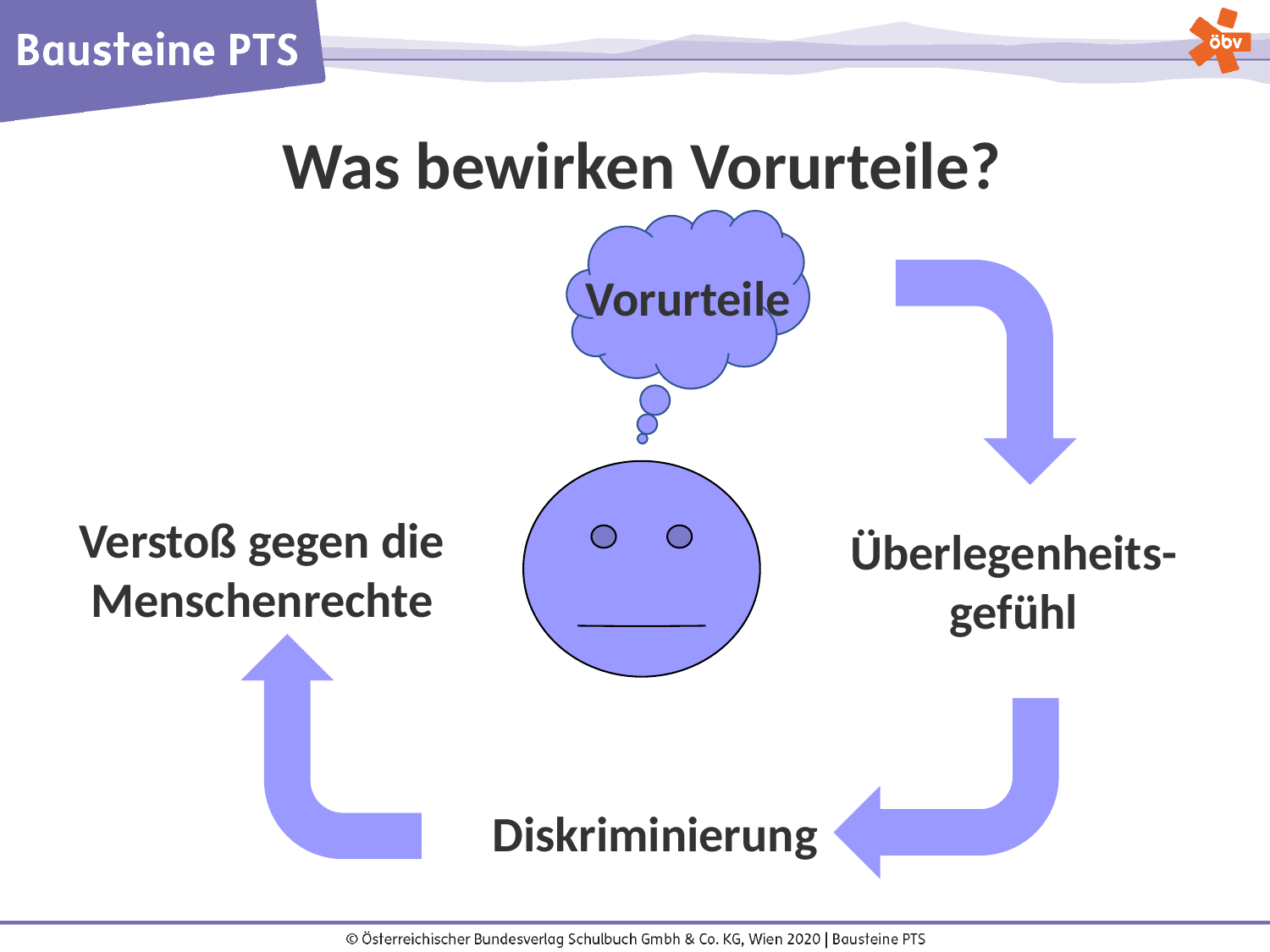

Was bewirken Vorurteile?

Vorurteile

Verstoß gegen die Menschenrechte
Überlegenheits-gefühl

Diskriminierung